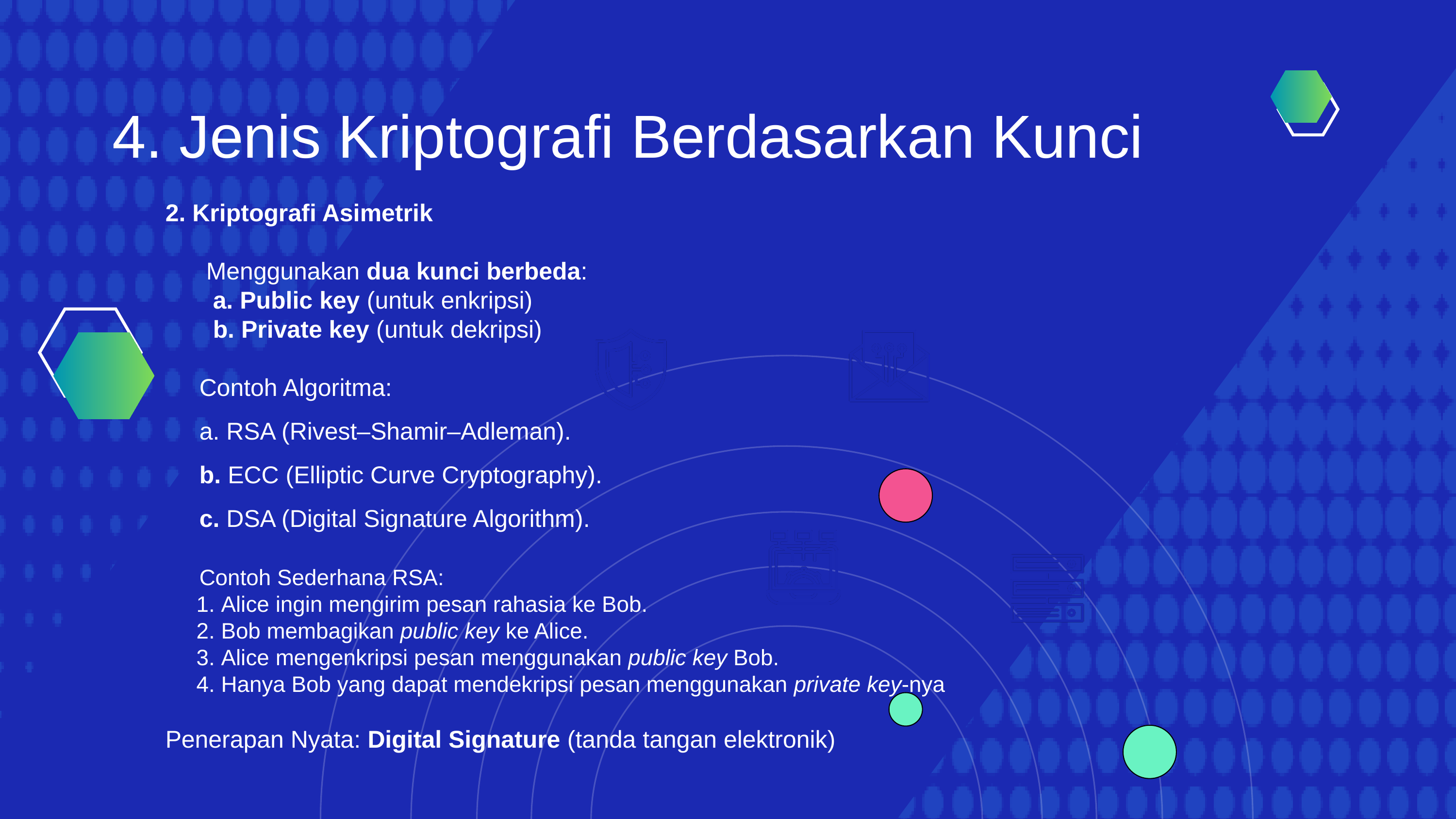

4. Jenis Kriptografi Berdasarkan Kunci
2. Kriptografi Asimetrik

      Menggunakan dua kunci berbeda:
       a. Public key (untuk enkripsi)
       b. Private key (untuk dekripsi)

     Contoh Algoritma:
     a. RSA (Rivest–Shamir–Adleman).
     b. ECC (Elliptic Curve Cryptography).
     c. DSA (Digital Signature Algorithm).

     Contoh Sederhana RSA:
     1. Alice ingin mengirim pesan rahasia ke Bob.
     2. Bob membagikan public key ke Alice.
     3. Alice mengenkripsi pesan menggunakan public key Bob.
     4. Hanya Bob yang dapat mendekripsi pesan menggunakan private key-nya

Penerapan Nyata: Digital Signature (tanda tangan elektronik)